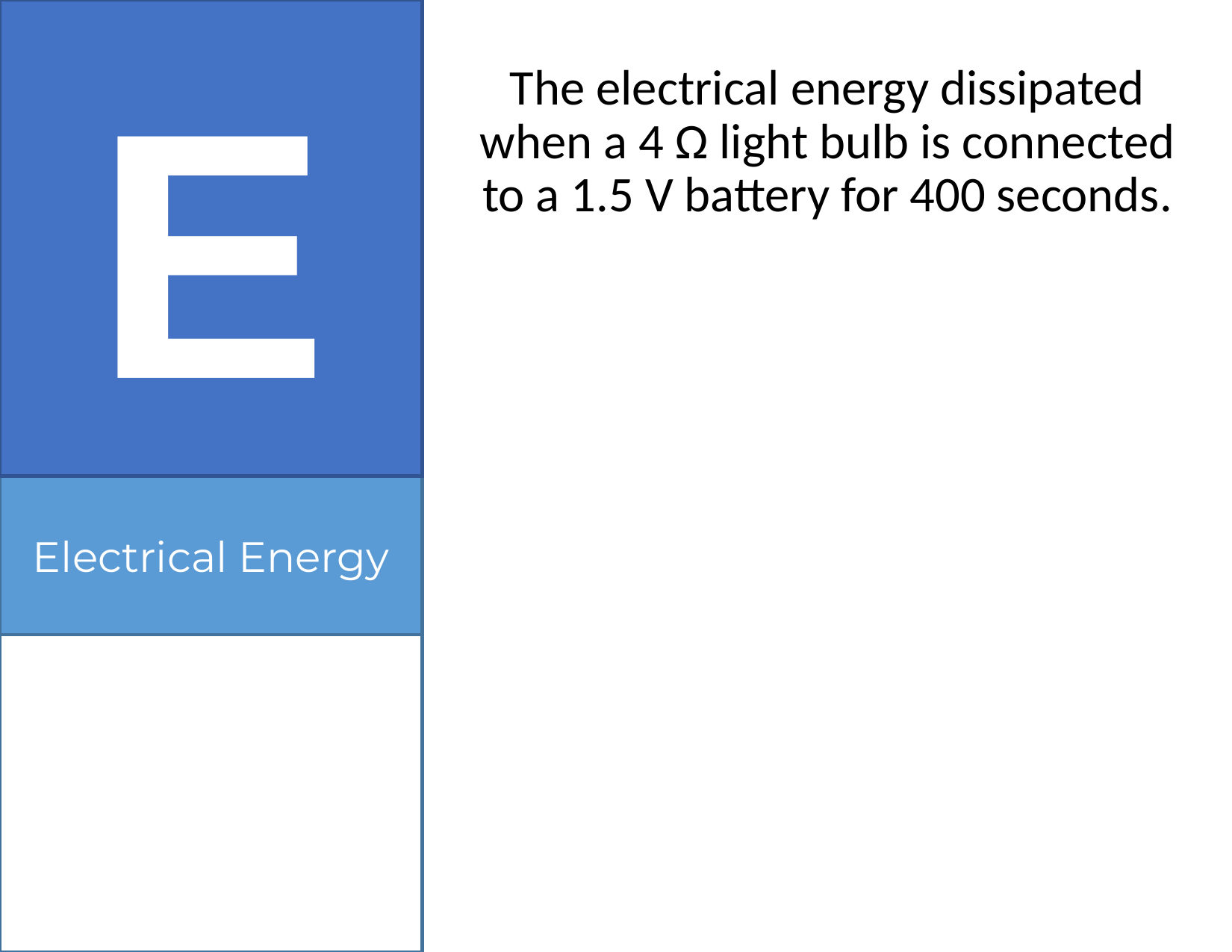

E
# The electrical energy dissipated when a 4 Ω light bulb is connected to a 1.5 V battery for 400 seconds.
Electrical Energy